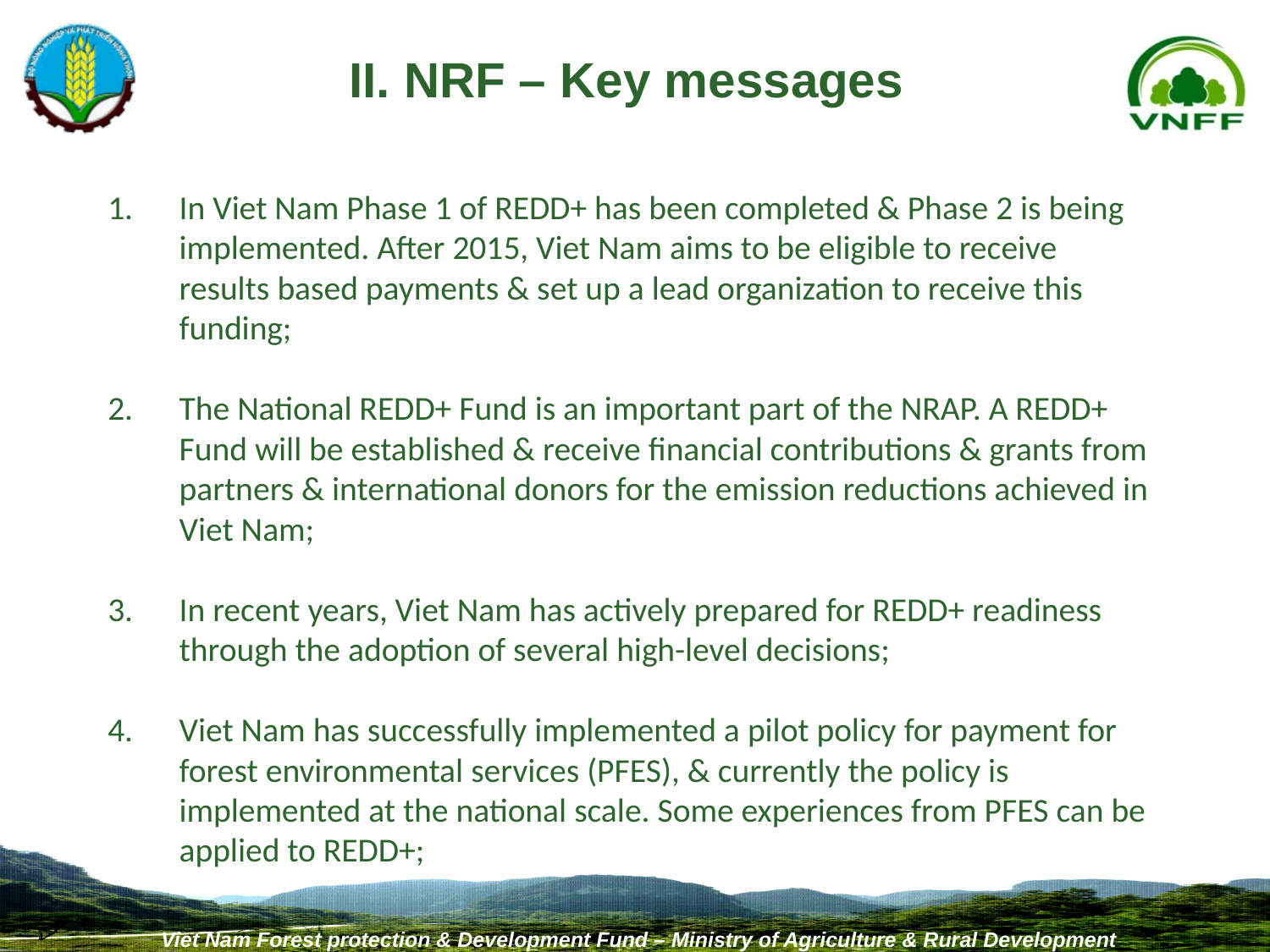

II. NRF – Key messages
In Viet Nam Phase 1 of REDD+ has been completed & Phase 2 is being implemented. After 2015, Viet Nam aims to be eligible to receive results based payments & set up a lead organization to receive this funding;

The National REDD+ Fund is an important part of the NRAP. A REDD+ Fund will be established & receive financial contributions & grants from partners & international donors for the emission reductions achieved in Viet Nam;

In recent years, Viet Nam has actively prepared for REDD+ readiness through the adoption of several high-level decisions;

Viet Nam has successfully implemented a pilot policy for payment for forest environmental services (PFES), & currently the policy is implemented at the national scale. Some experiences from PFES can be applied to REDD+;